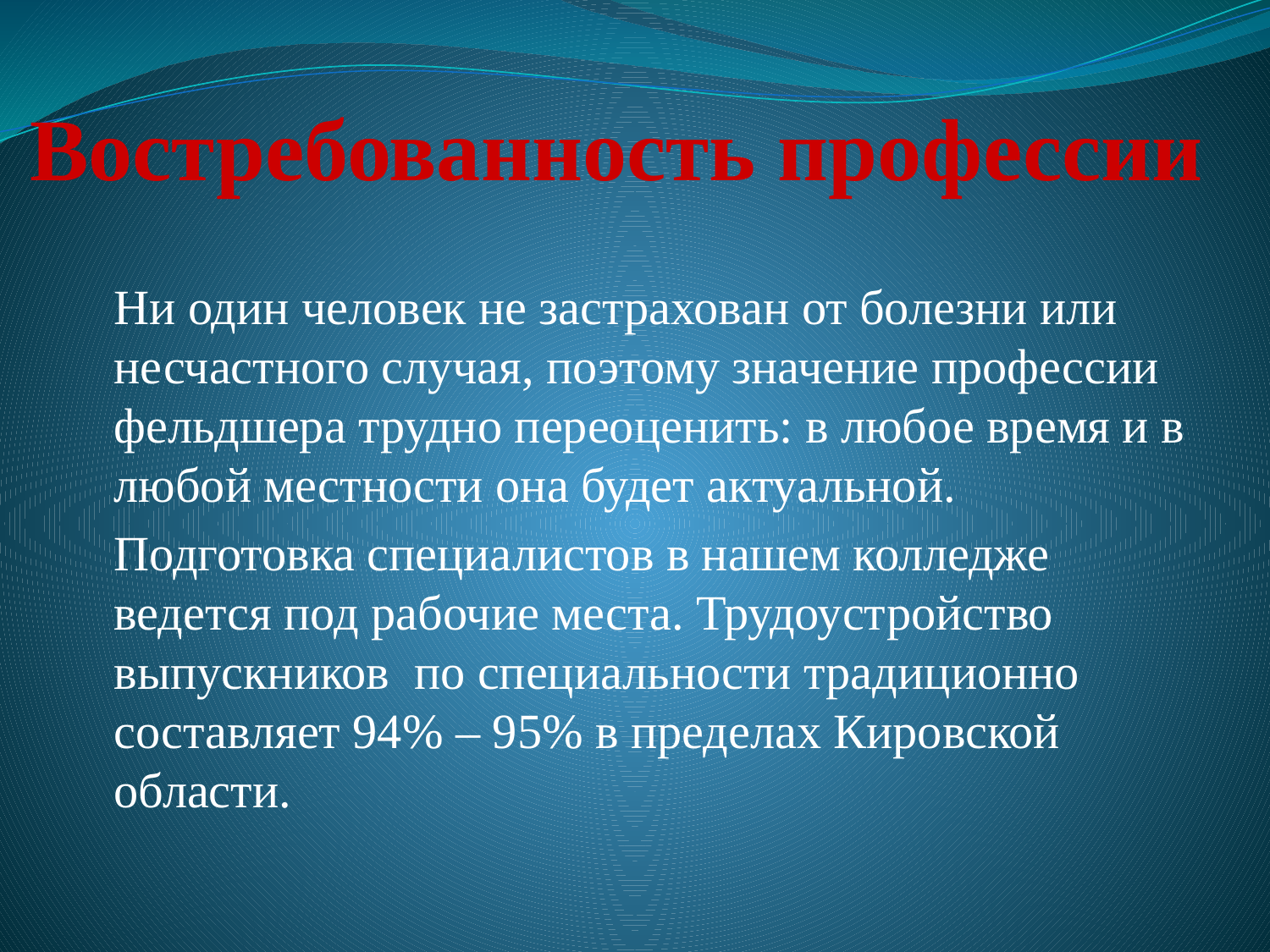

Ни один человек не застрахован от болезни или несчастного случая, поэтому значение профессии  фельдшера трудно переоценить: в любое время и в любой местности она будет актуальной.
  	Подготовка специалистов в нашем колледже ведется под рабочие места. Трудоустройство выпускников  по специальности традиционно составляет 94% – 95% в пределах Кировской области.
Востребованность профессии